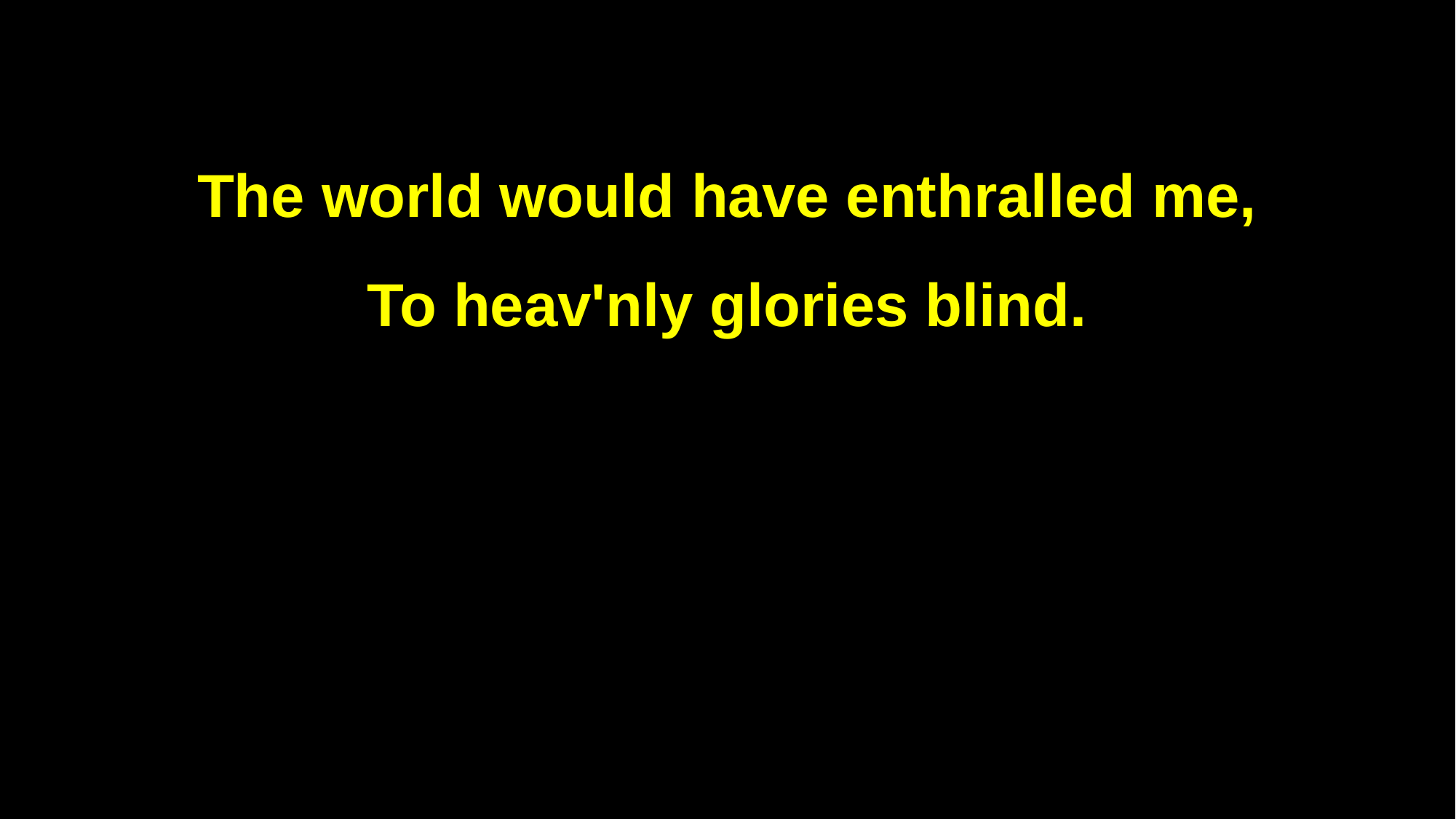

The world would have enthralled me,
To heav'nly glories blind.